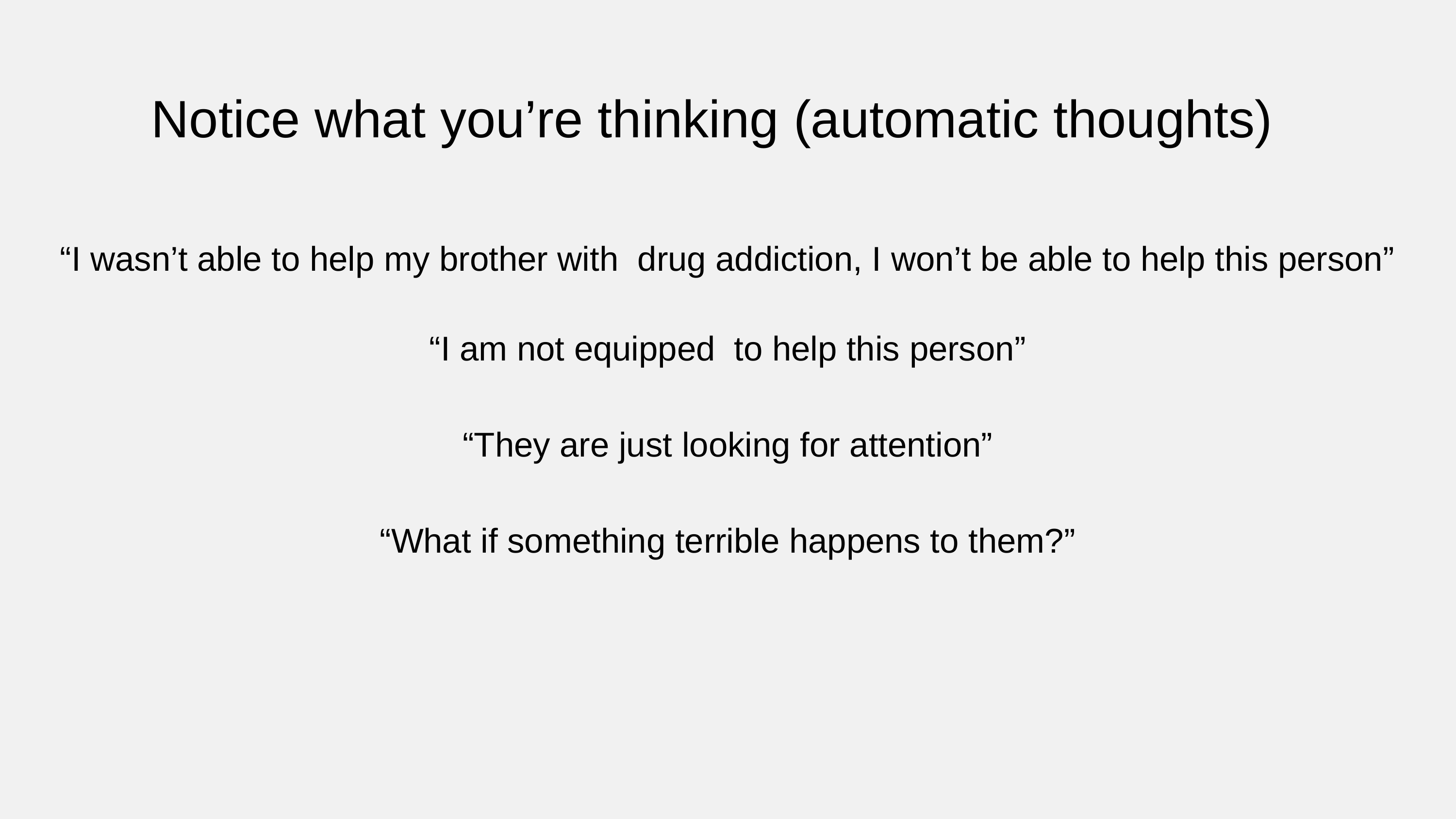

Notice what you’re thinking (automatic thoughts)
“I wasn’t able to help my brother with  drug addiction, I won’t be able to help this person”
“I am not equipped  to help this person”

“They are just looking for attention”

“What if something terrible happens to them?”